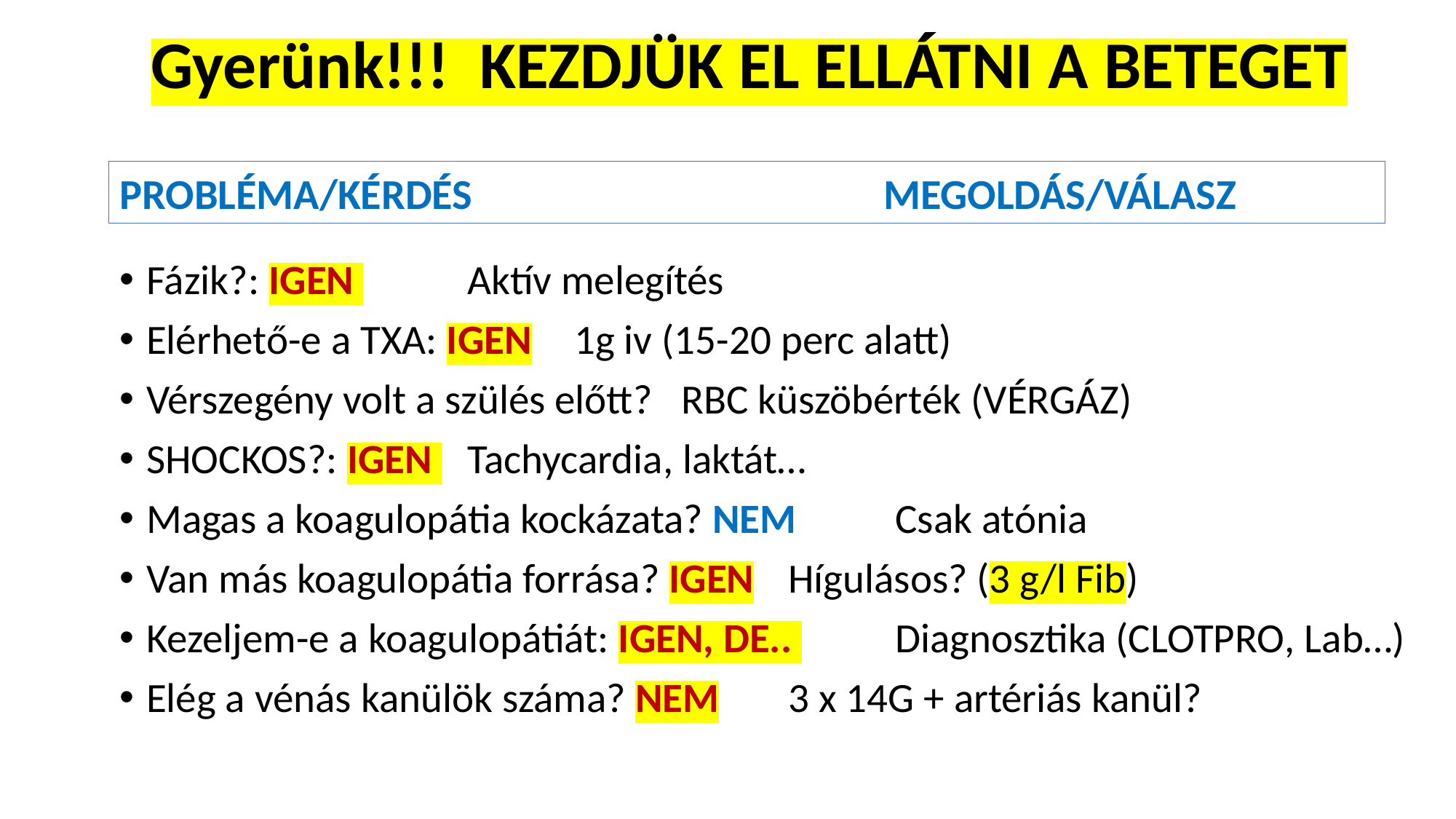

# Gyerünk!!!  KEZDJÜK EL ELLÁTNI A BETEGET
PROBLÉMA/KÉRDÉS 				MEGOLDÁS/VÁLASZ
Fázik?: IGEN 					Aktív melegítés
Elérhető-e a TXA: IGEN 				1g iv (15-20 perc alatt)
Vérszegény volt a szülés előtt? 		RBC küszöbérték (VÉRGÁZ)
SHOCKOS?: IGEN 				Tachycardia, laktát…
Magas a koagulopátia kockázata? NEM	Csak atónia
Van más koagulopátia forrása? IGEN 	Hígulásos? (3 g/l Fib)
Kezeljem-e a koagulopátiát: IGEN, DE.. 	Diagnosztika (CLOTPRO, Lab…)
Elég a vénás kanülök száma? NEM 		3 x 14G + artériás kanül?